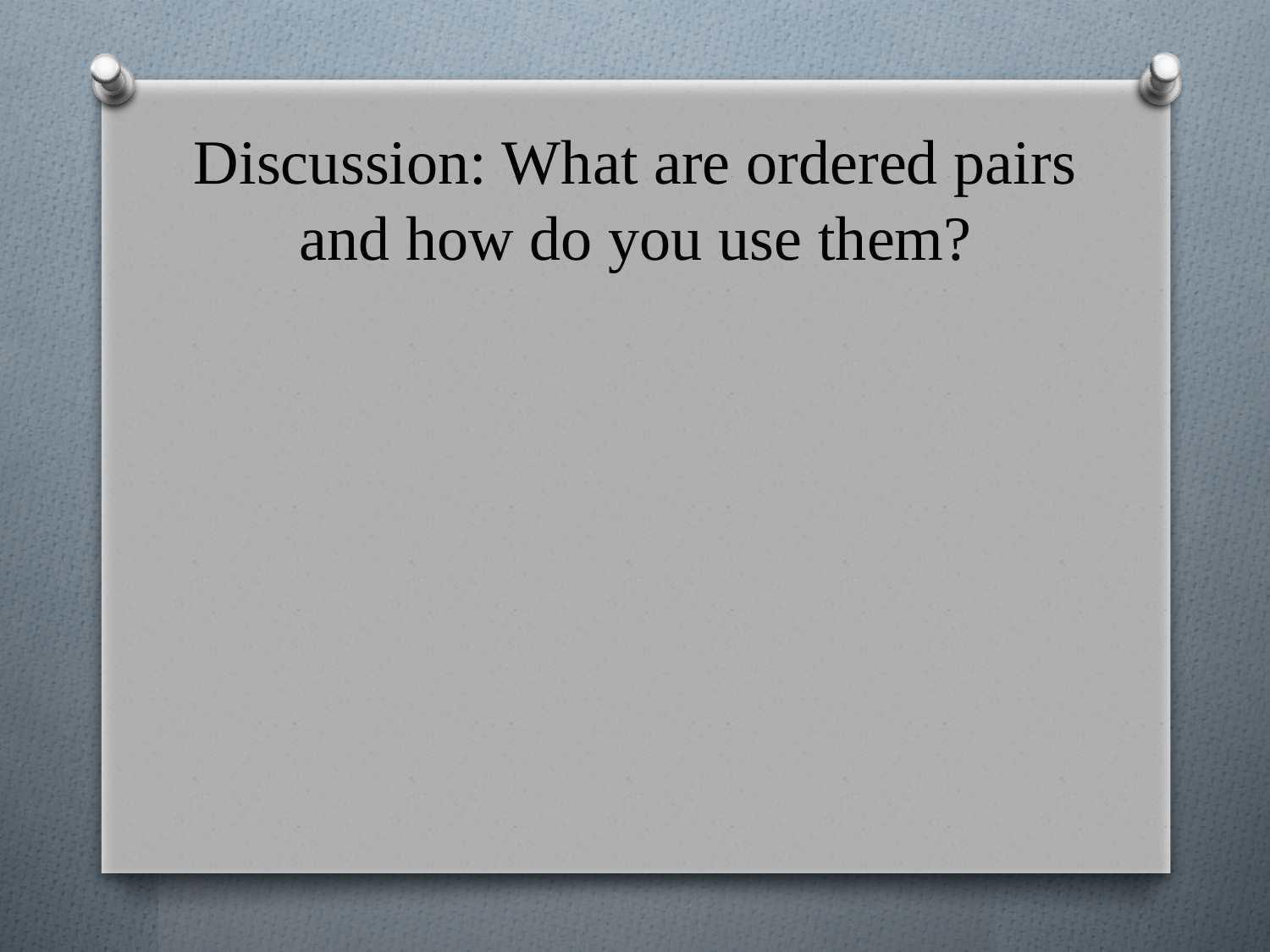

# Discussion: What are ordered pairs and how do you use them?